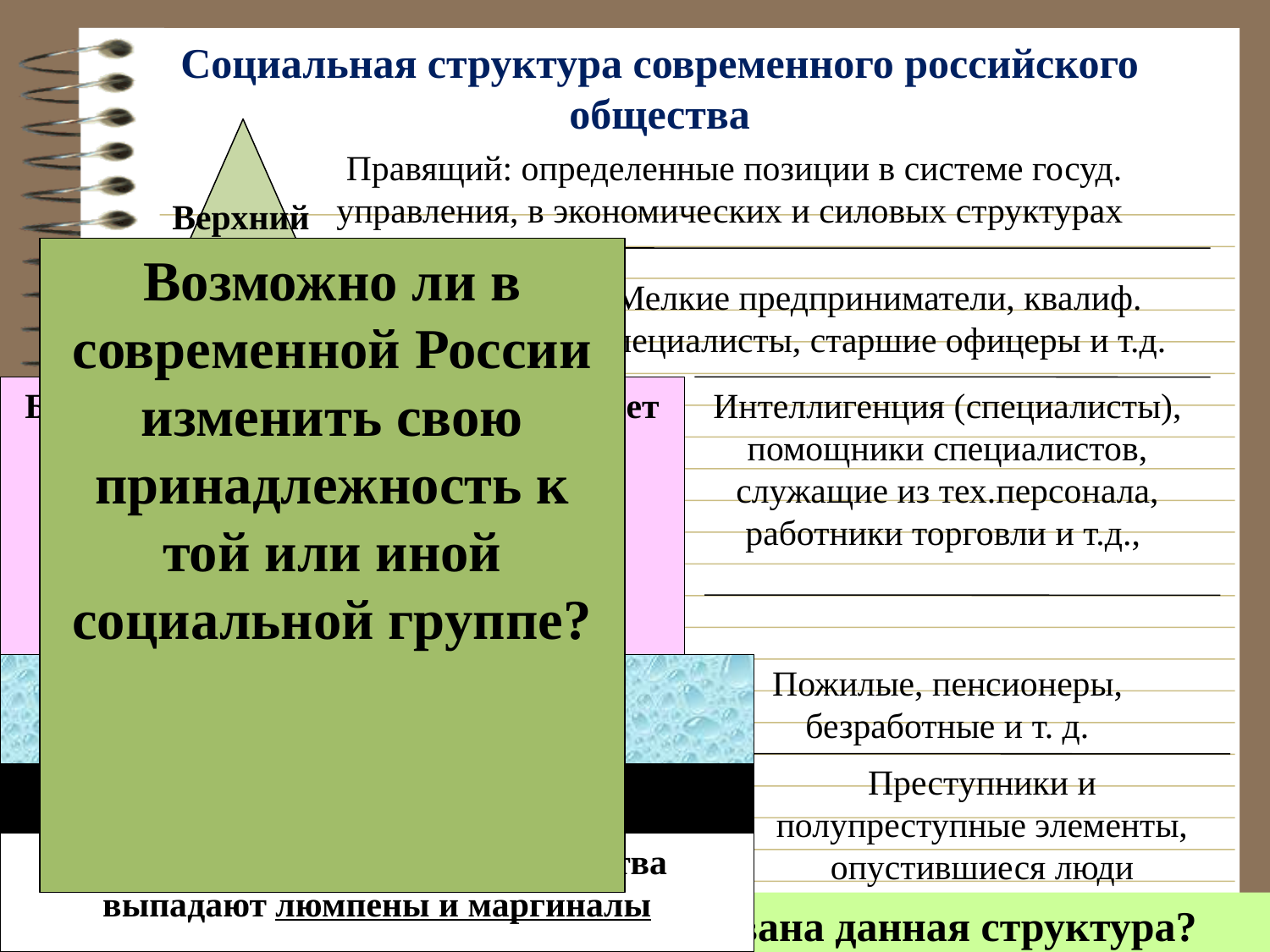

Социальная структура современного российского общества

Правящий: определенные позиции в системе госуд. управления, в экономических и силовых структурах
Верхний
слой
Возможно ли в современной России изменить свою принадлежность к той или иной социальной группе?
Мелкие предприниматели, квалиф. Специалисты, старшие офицеры и т.д.
Малочисленный средний слой
Базовый социальный слой: охватывает 2/3 российского общества
Интеллигенция (специалисты), помощники специалистов, служащие из тех.персонала, работники торговли и т.д.,
Нижний слой
Пожилые, пенсионеры, безработные и т. д.
Преступники и полупреступные элементы, опустившиеся люди
Социальное дно
Из социальной структуры общества выпадают люмпены и маргиналы
На основе каких критериев образована данная структура?